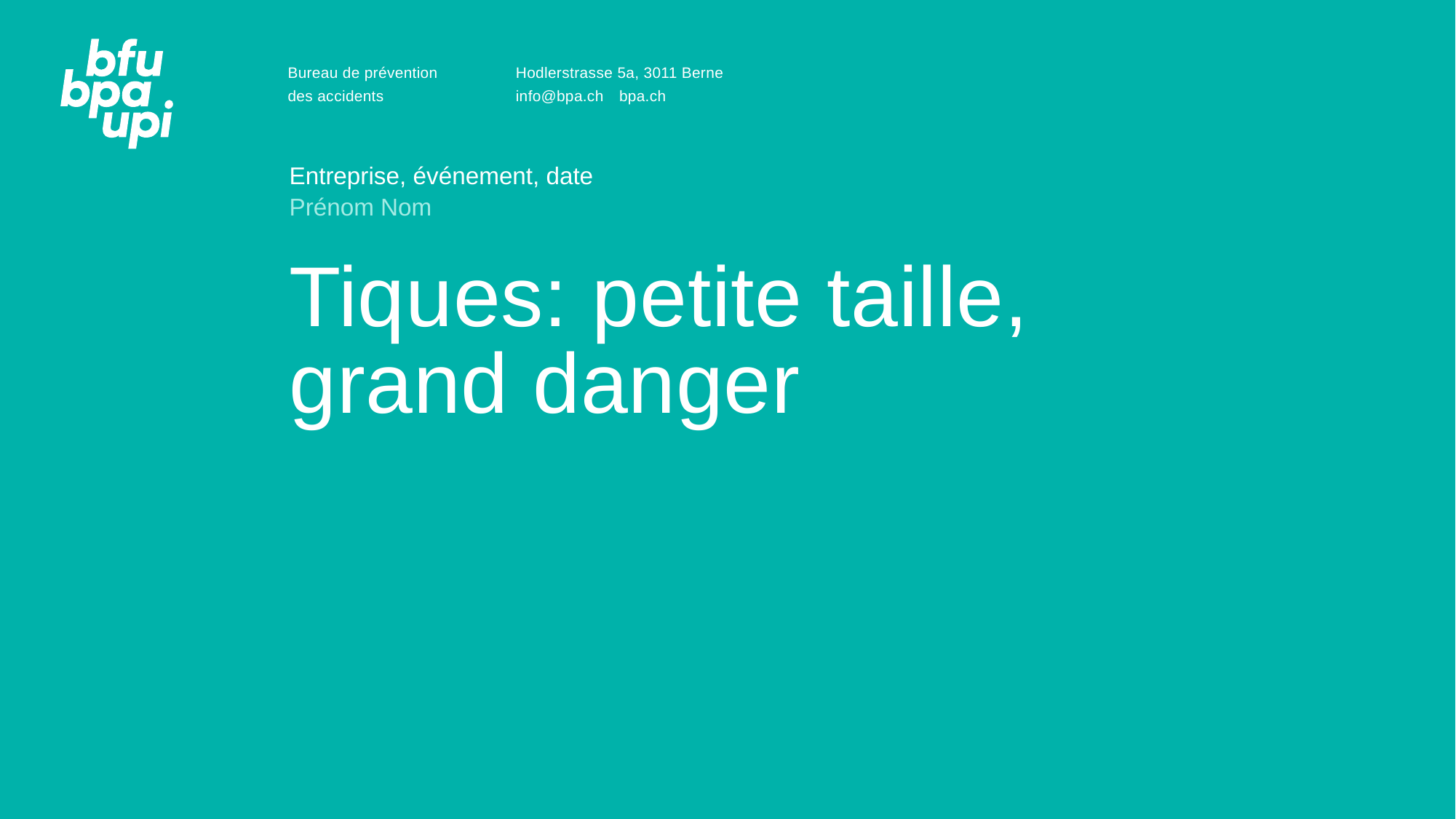

Entreprise, événement, date
Prénom Nom
# Tiques: petite taille, grand danger